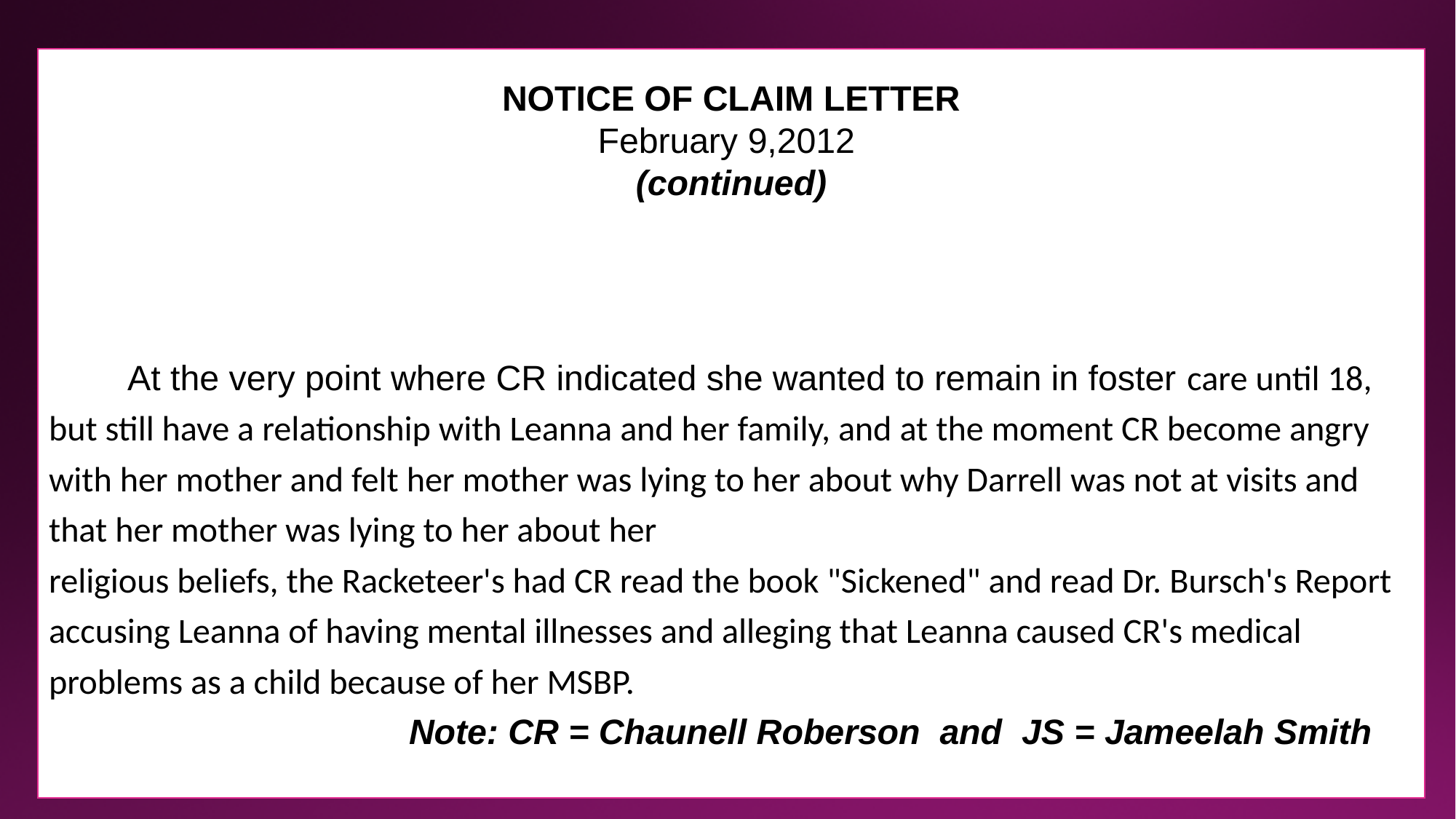

NOTICE OF CLAIM LETTE
NOTICE OF CLAIM LETTER
February 9,2012
(continued)

        At the very point where CR indicated she wanted to remain in foster care until 18, but still have a relationship with Leanna and her family, and at the moment CR become angry with her mother and felt her mother was lying to her about why Darrell was not at visits and that her mother was lying to her about her
religious beliefs, the Racketeer's had CR read the book "Sickened" and read Dr. Bursch's Report accusing Leanna of having mental illnesses and alleging that Leanna caused CR's medical problems as a child because of her MSBP.
                                             Note: CR = Chaunell Roberson  and  JS = Jameelah Smith